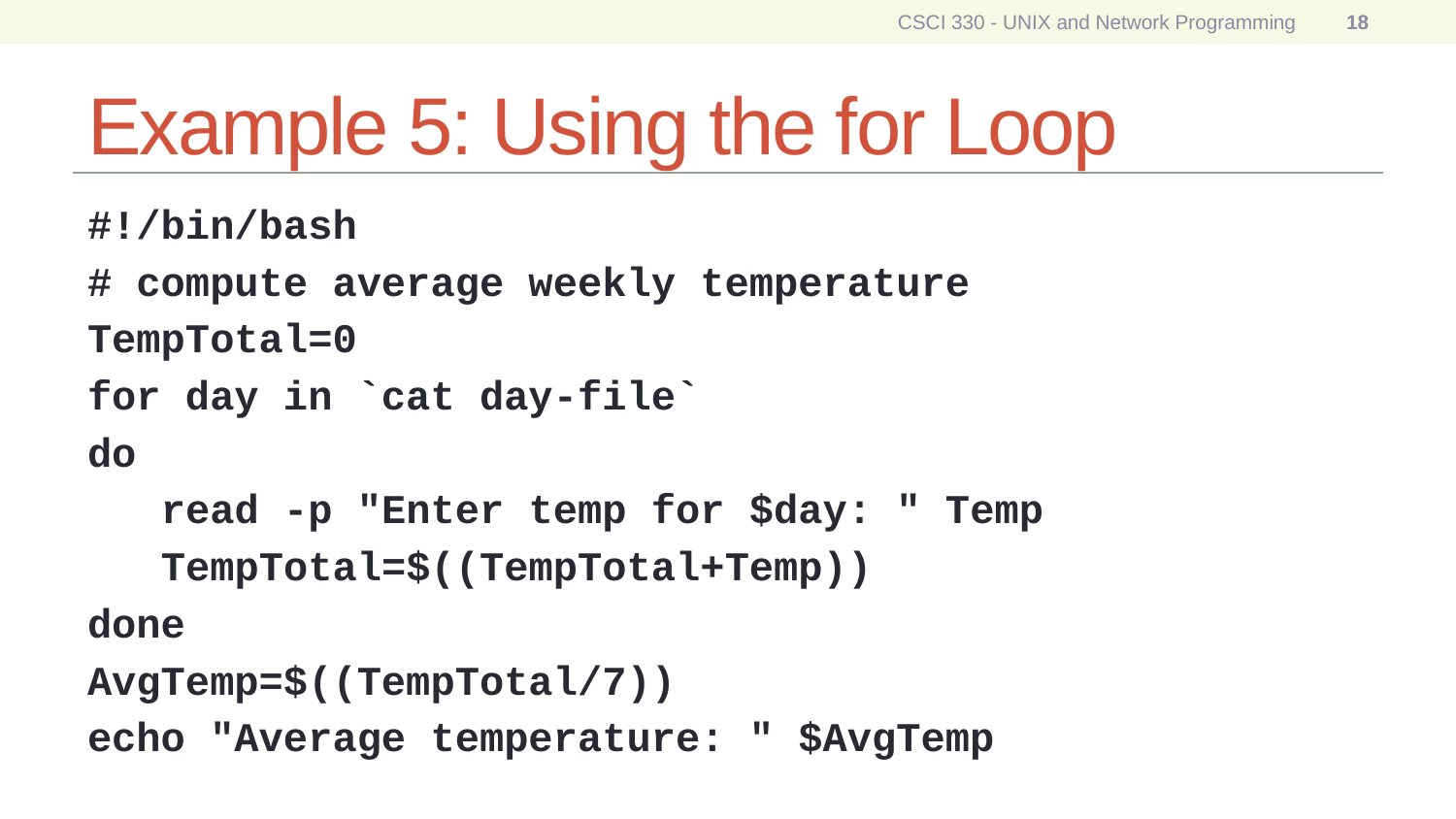

CSCI 330 - UNIX and Network Programming
18
# Example 5: Using the for Loop
#!/bin/bash
# compute average weekly temperature
TempTotal=0
for day in `cat day-file`
do
   read -p "Enter temp for $day: " Temp
   TempTotal=$((TempTotal+Temp))
done
AvgTemp=$((TempTotal/7))
echo "Average temperature: " $AvgTemp